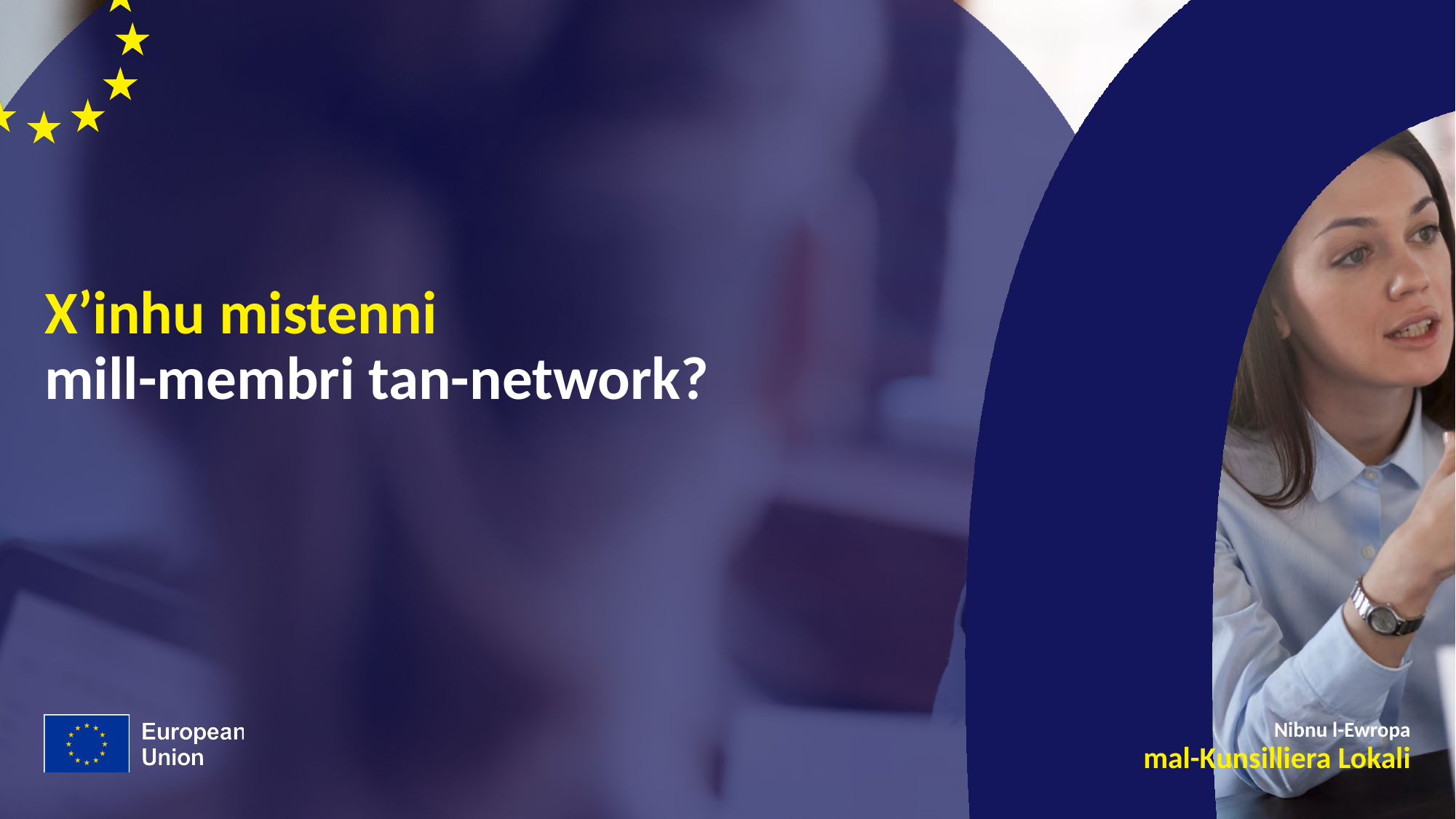

# X’inhu mistenni
mill-membri tan-network?

Nibnu l-Ewropa
mal-Kunsilliera Lokali